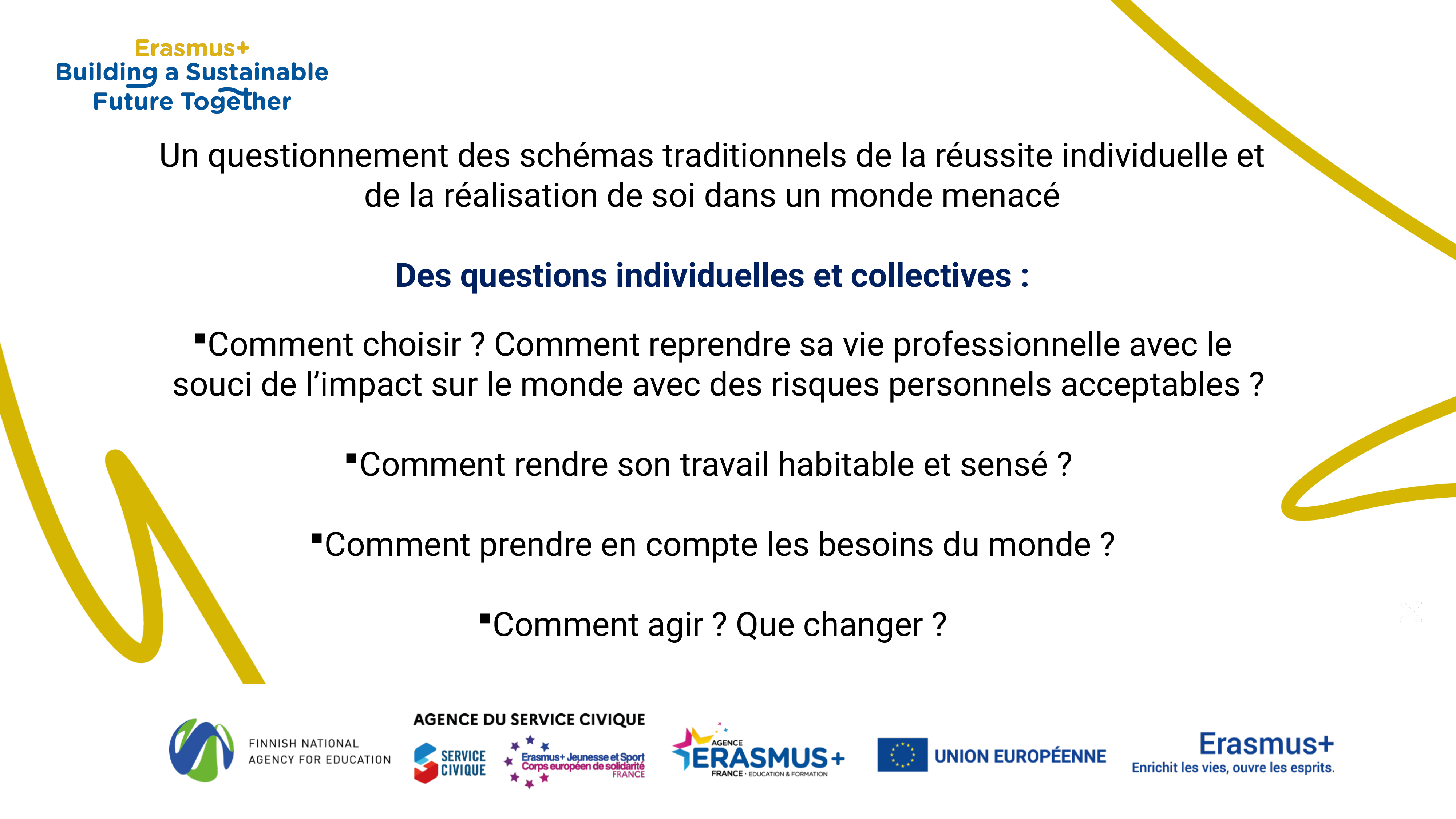

Un questionnement des schémas traditionnels de la réussite individuelle et de la réalisation de soi dans un monde menacé

Des questions individuelles et collectives :

Comment choisir ? Comment reprendre sa vie professionnelle avec le souci de l’impact sur le monde avec des risques personnels acceptables ?

Comment rendre son travail habitable et sensé ?

Comment prendre en compte les besoins du monde ?

Comment agir ? Que changer ?